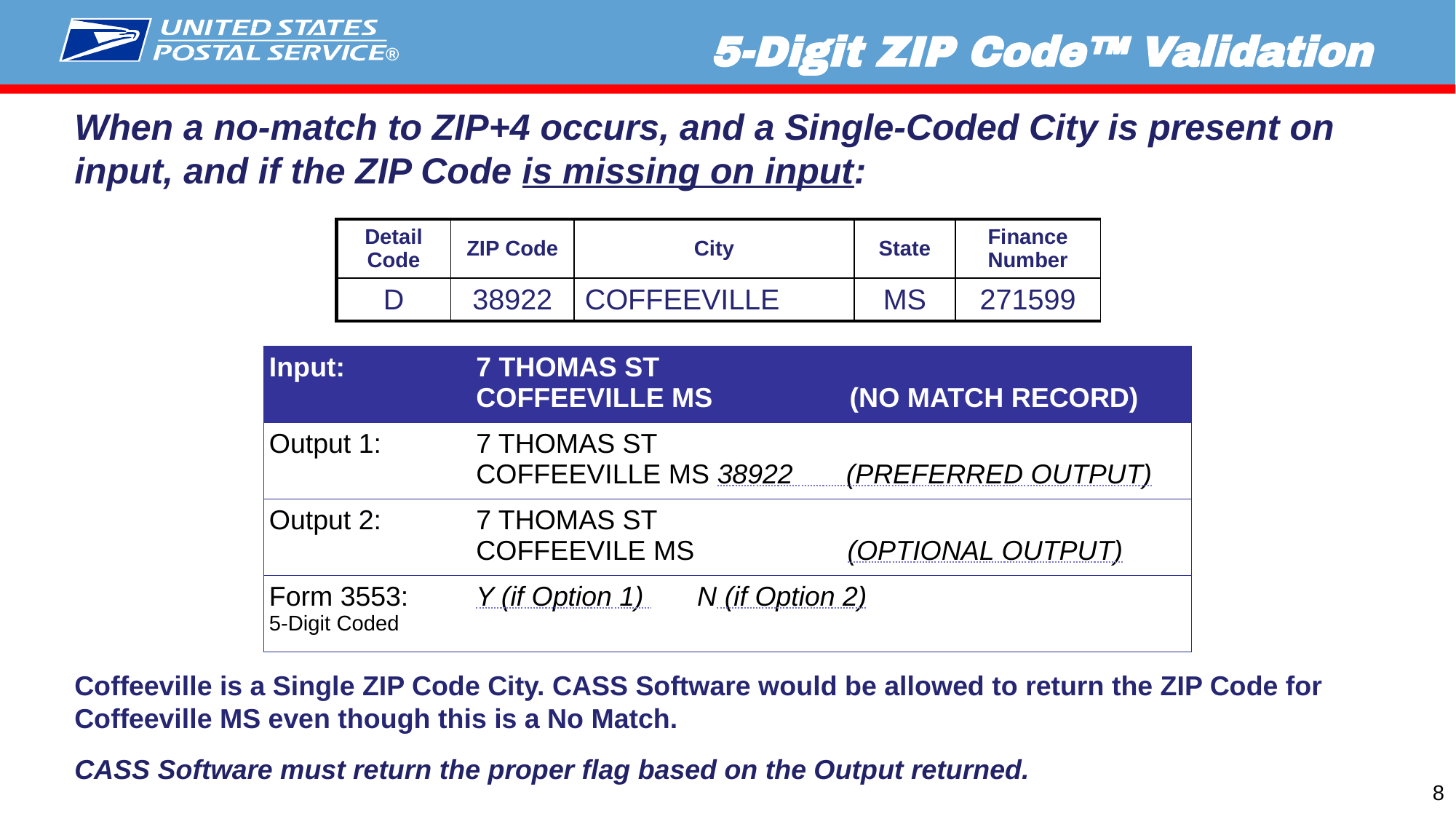

5-Digit ZIP Code™ Validation
When a no-match to ZIP+4 occurs, and a Single-Coded City is present on input, and if the ZIP Code is missing on input:
| Detail Code | ZIP Code | City | State | Finance Number |
| --- | --- | --- | --- | --- |
| D | 38922 | COFFEEVILLE | MS | 271599 |
| Input: | 7 THOMAS ST COFFEEVILLE MS (NO MATCH RECORD) |
| --- | --- |
| Output 1: | 7 THOMAS ST COFFEEVILLE MS 38922 (PREFERRED OUTPUT) |
| Output 2: | 7 THOMAS ST COFFEEVILE MS (OPTIONAL OUTPUT) |
| Form 3553: 5-Digit Coded | Y (if Option 1) N (if Option 2) |
Coffeeville is a Single ZIP Code City. CASS Software would be allowed to return the ZIP Code for Coffeeville MS even though this is a No Match.
CASS Software must return the proper flag based on the Output returned.
8